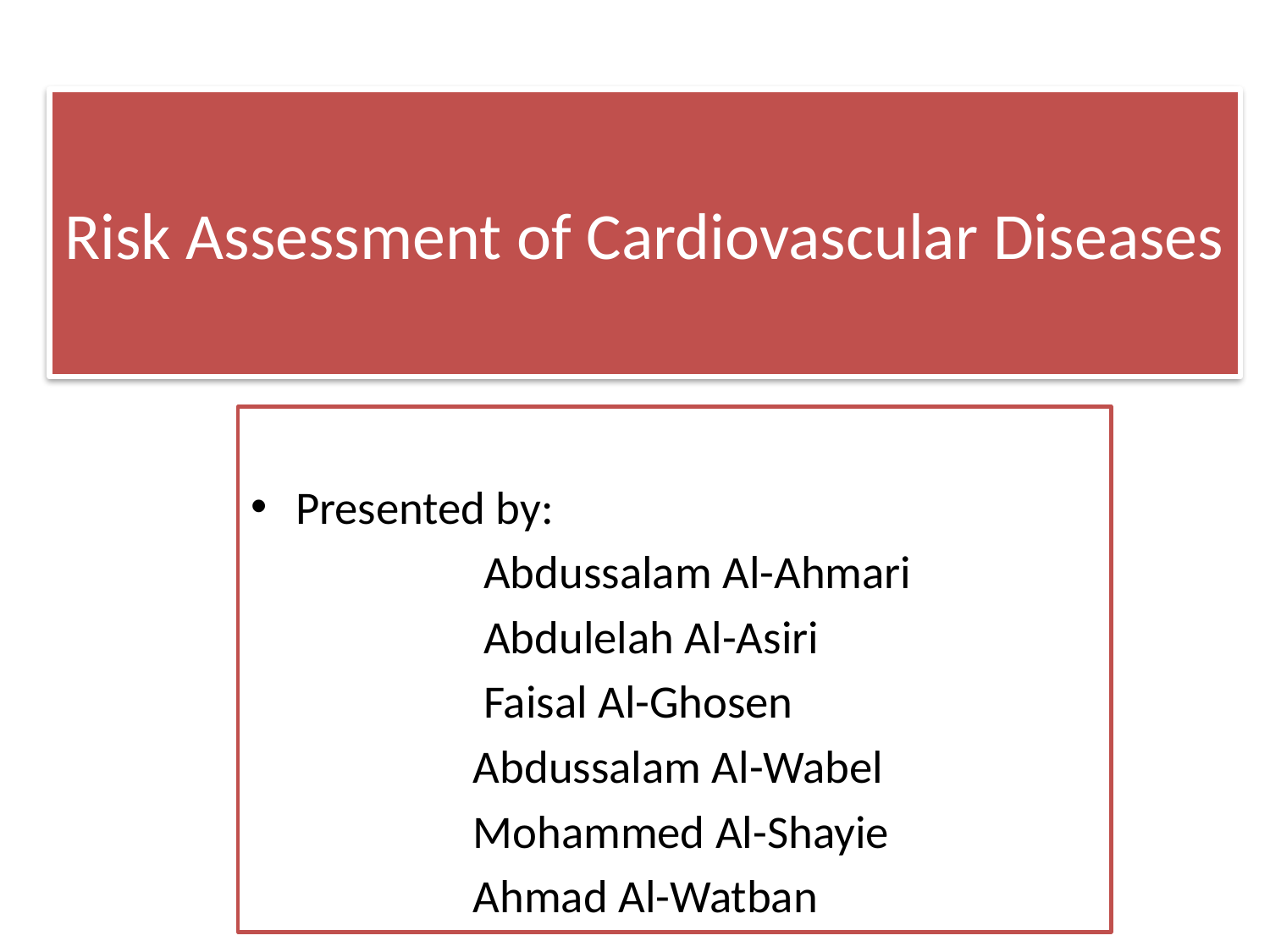

# Risk Assessment of Cardiovascular Diseases

Presented by:
                      Abdussalam Al-Ahmari
                      Abdulelah Al-Asiri
                      Faisal Al-Ghosen
                     Abdussalam Al-Wabel
                     Mohammed Al-Shayie
                     Ahmad Al-Watban